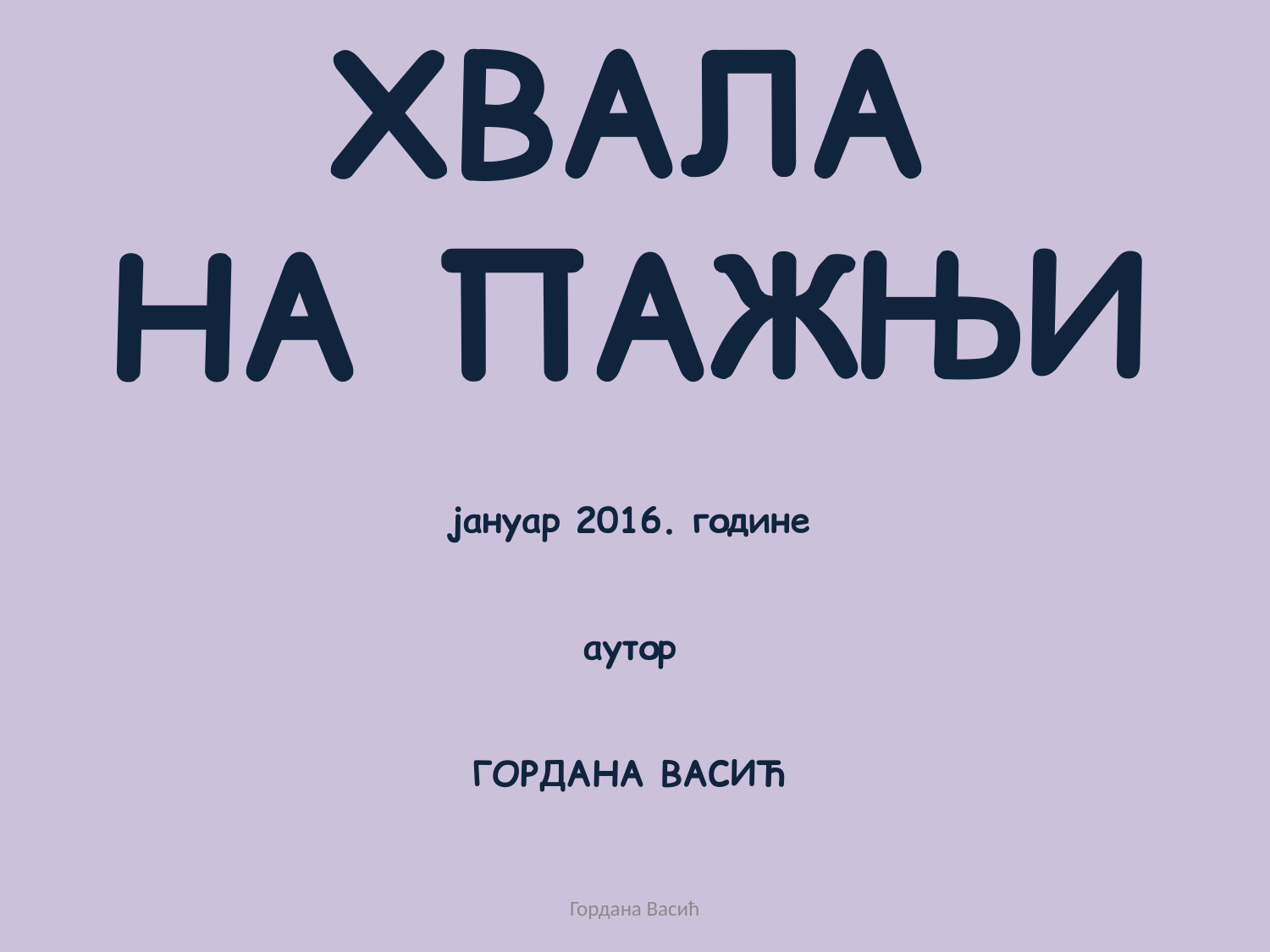

ХВАЛА
НА ПАЖЊИ

јануар 2016. године

аутор

ГОРДАНА ВАСИЋ
Гордана Васић